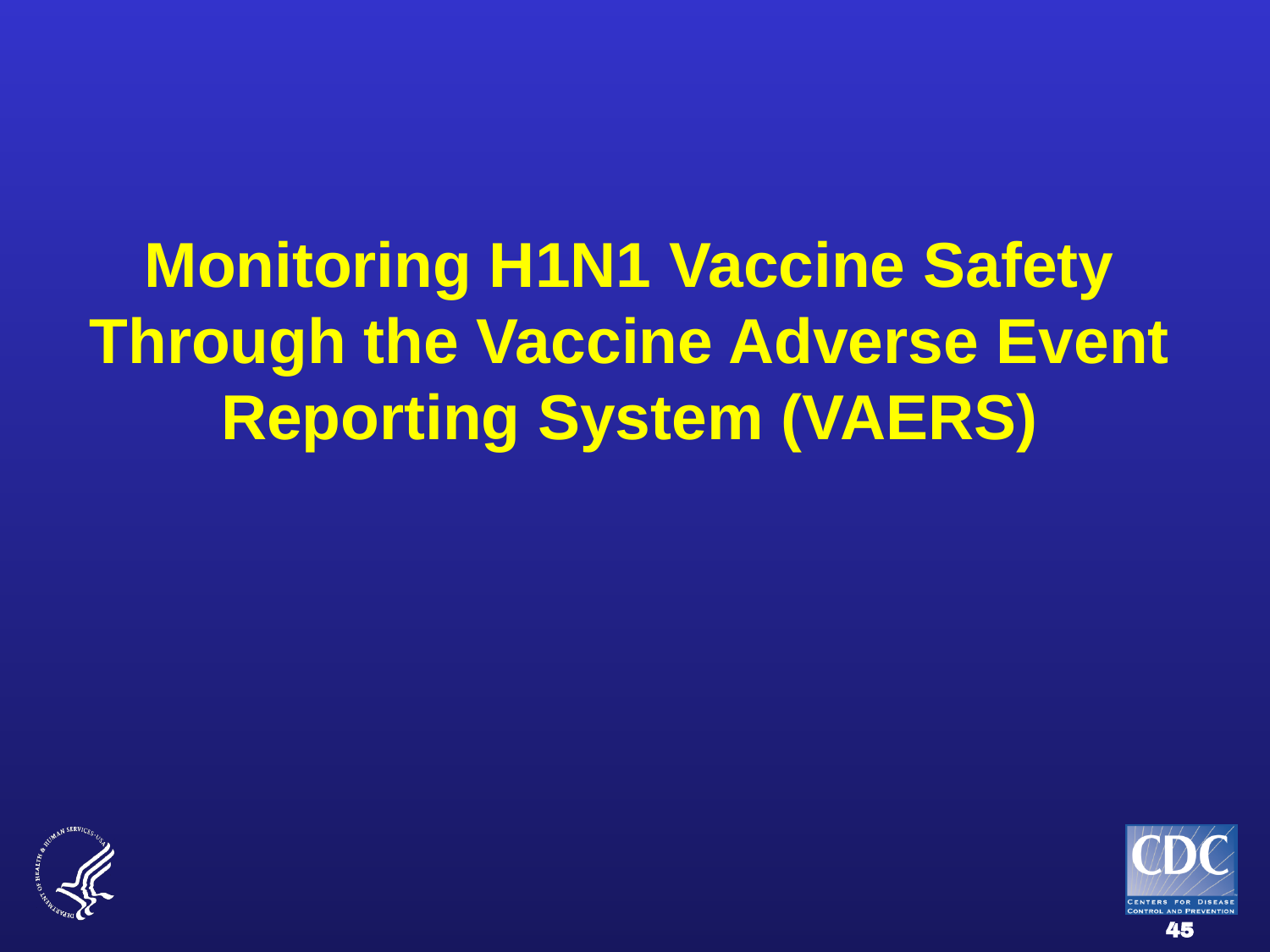

Monitoring H1N1 Vaccine Safety Through the Vaccine Adverse Event Reporting System (VAERS)